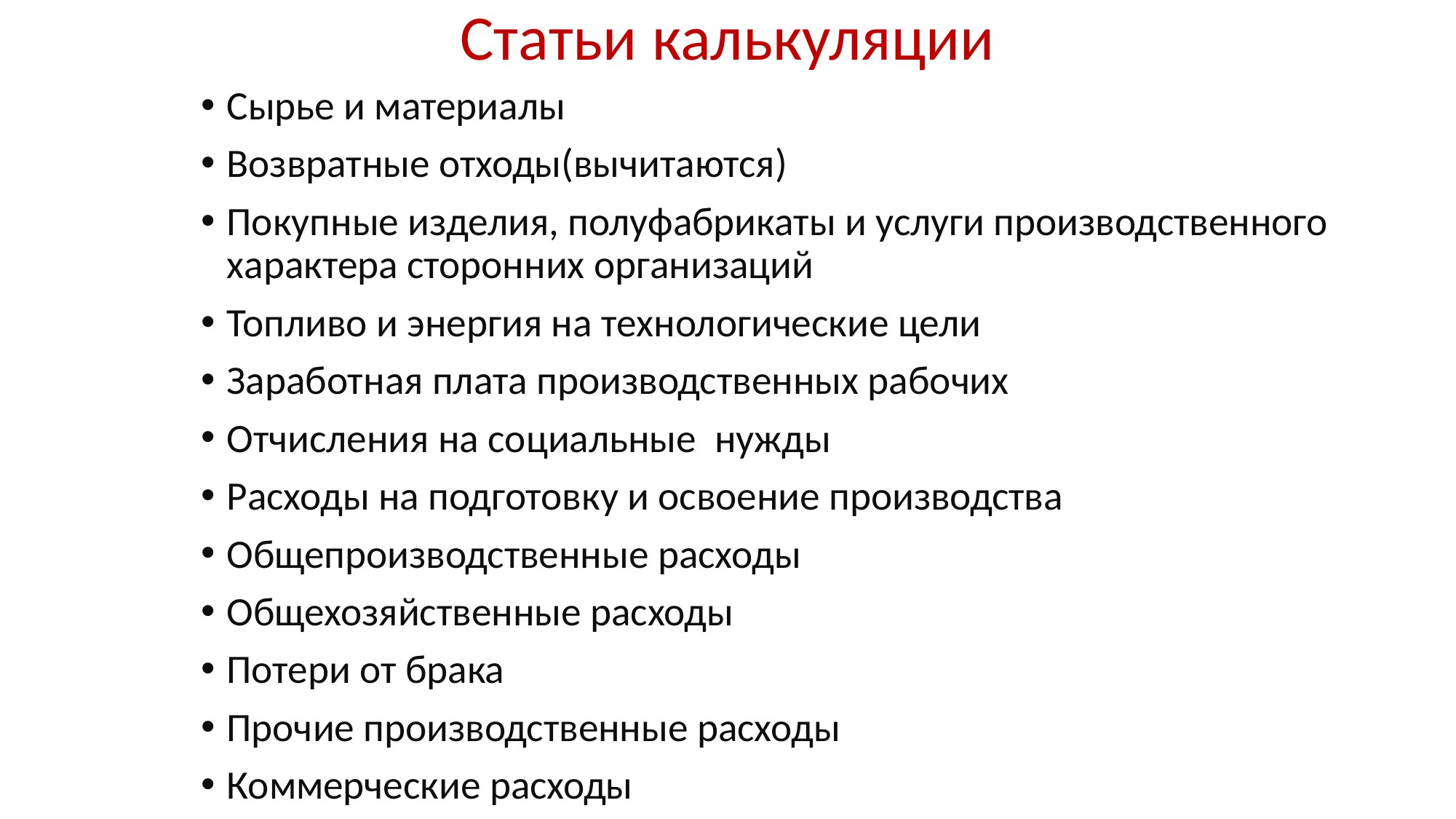

# Статьи калькуляции
Сырье и материалы
Возвратные отходы(вычитаются)
Покупные изделия, полуфабрикаты и услуги производственного характера сторонних организаций
Топливо и энергия на технологические цели
Заработная плата производственных рабочих
Отчисления на социальные  нужды
Расходы на подготовку и освоение производства
Общепроизводственные расходы
Общехозяйственные расходы
Потери от брака
Прочие производственные расходы
Коммерческие расходы